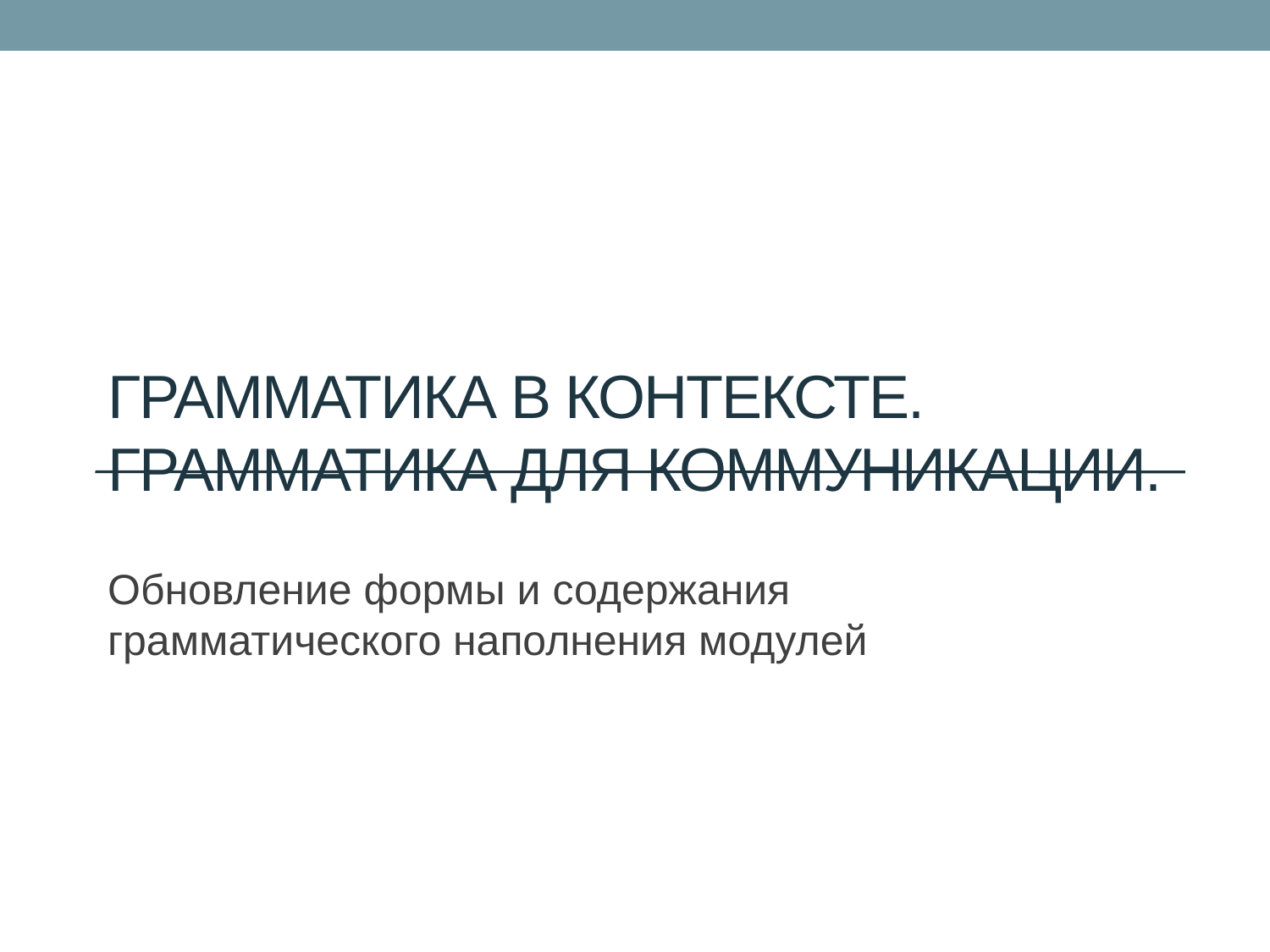

# Грамматика в контексте. Грамматика для коммуникации.
Обновление формы и содержания грамматического наполнения модулей